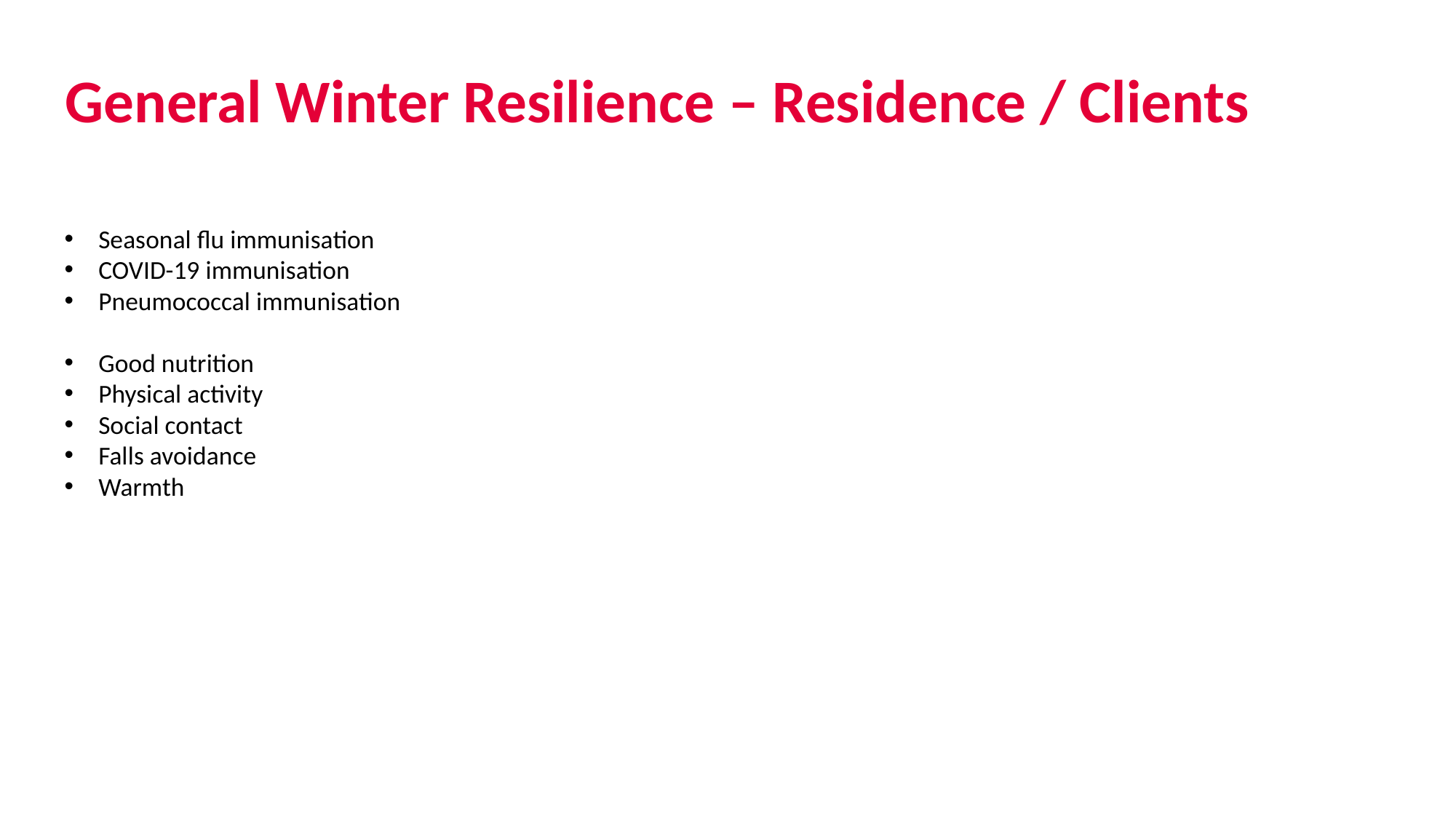

# General Winter Resilience – Residence / Clients
Seasonal flu immunisation
COVID-19 immunisation
Pneumococcal immunisation

Good nutrition
Physical activity
Social contact
Falls avoidance
Warmth